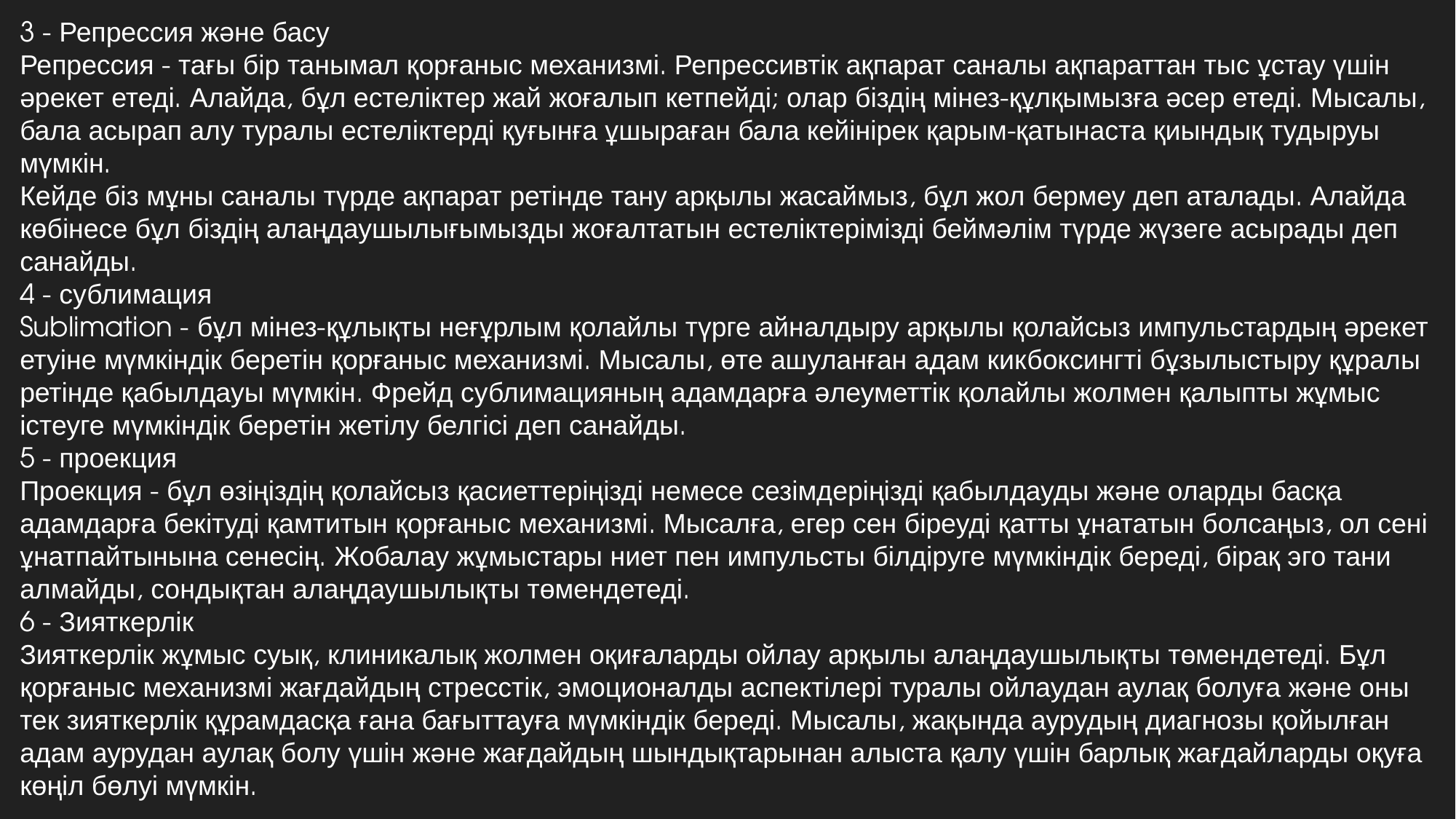

3 - Репрессия және басу
Репрессия - тағы бір танымал қорғаныс механизмі. Репрессивтік ақпарат саналы ақпараттан тыс ұстау үшін әрекет етеді. Алайда, бұл естеліктер жай жоғалып кетпейді; олар біздің мінез-құлқымызға әсер етеді. Мысалы, бала асырап алу туралы естеліктерді қуғынға ұшыраған бала кейінірек қарым-қатынаста қиындық тудыруы мүмкін.
Кейде біз мұны саналы түрде ақпарат ретінде тану арқылы жасаймыз, бұл жол бермеу деп аталады. Алайда көбінесе бұл біздің алаңдаушылығымызды жоғалтатын естеліктерімізді беймәлім түрде жүзеге асырады деп санайды.
4 - сублимация
Sublimation - бұл мінез-құлықты неғұрлым қолайлы түрге айналдыру арқылы қолайсыз импульстардың әрекет етуіне мүмкіндік беретін қорғаныс механизмі. Мысалы, өте ашуланған адам кикбоксингті бұзылыстыру құралы ретінде қабылдауы мүмкін. Фрейд сублимацияның адамдарға әлеуметтік қолайлы жолмен қалыпты жұмыс істеуге мүмкіндік беретін жетілу белгісі деп санайды.
5 - проекция
Проекция - бұл өзіңіздің қолайсыз қасиеттеріңізді немесе сезімдеріңізді қабылдауды және оларды басқа адамдарға бекітуді қамтитын қорғаныс механизмі. Мысалға, егер сен біреуді қатты ұнататын болсаңыз, ол сені ұнатпайтынына сенесің. Жобалау жұмыстары ниет пен импульсты білдіруге мүмкіндік береді, бірақ эго тани алмайды, сондықтан алаңдаушылықты төмендетеді.
6 - Зияткерлік
Зияткерлік жұмыс суық, клиникалық жолмен оқиғаларды ойлау арқылы алаңдаушылықты төмендетеді. Бұл қорғаныс механизмі жағдайдың стресстік, эмоционалды аспектілері туралы ойлаудан аулақ болуға және оны тек зияткерлік құрамдасқа ғана бағыттауға мүмкіндік береді. Мысалы, жақында аурудың диагнозы қойылған адам аурудан аулақ болу үшін және жағдайдың шындықтарынан алыста қалу үшін барлық жағдайларды оқуға көңіл бөлуі мүмкін.